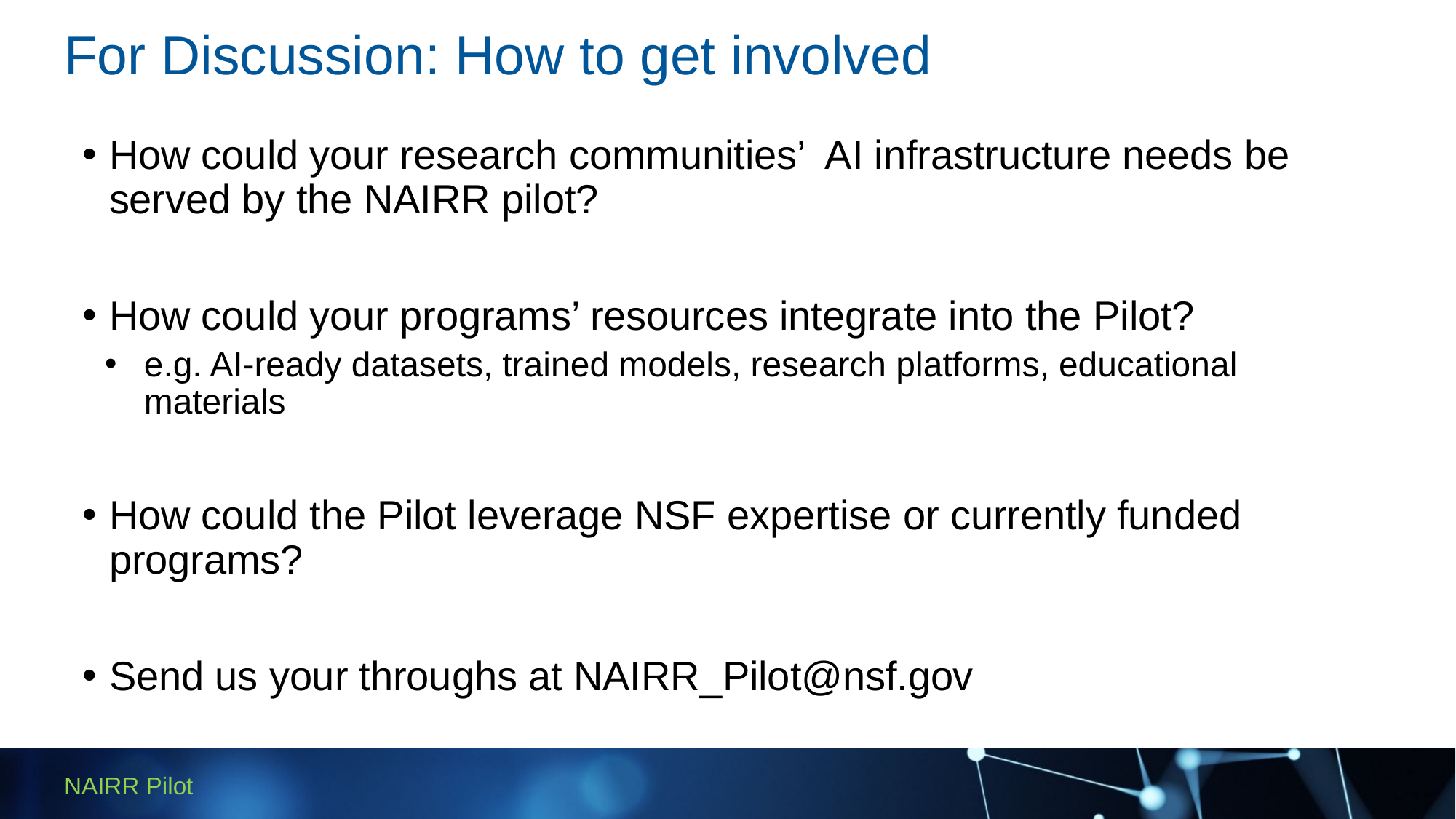

# For Discussion: How to get involved
How could your research communities’  AI infrastructure needs be served by the NAIRR pilot?

How could your programs’ resources integrate into the Pilot?
e.g. AI-ready datasets, trained models, research platforms, educational materials

How could the Pilot leverage NSF expertise or currently funded programs?

Send us your throughs at NAIRR_Pilot@nsf.gov

23